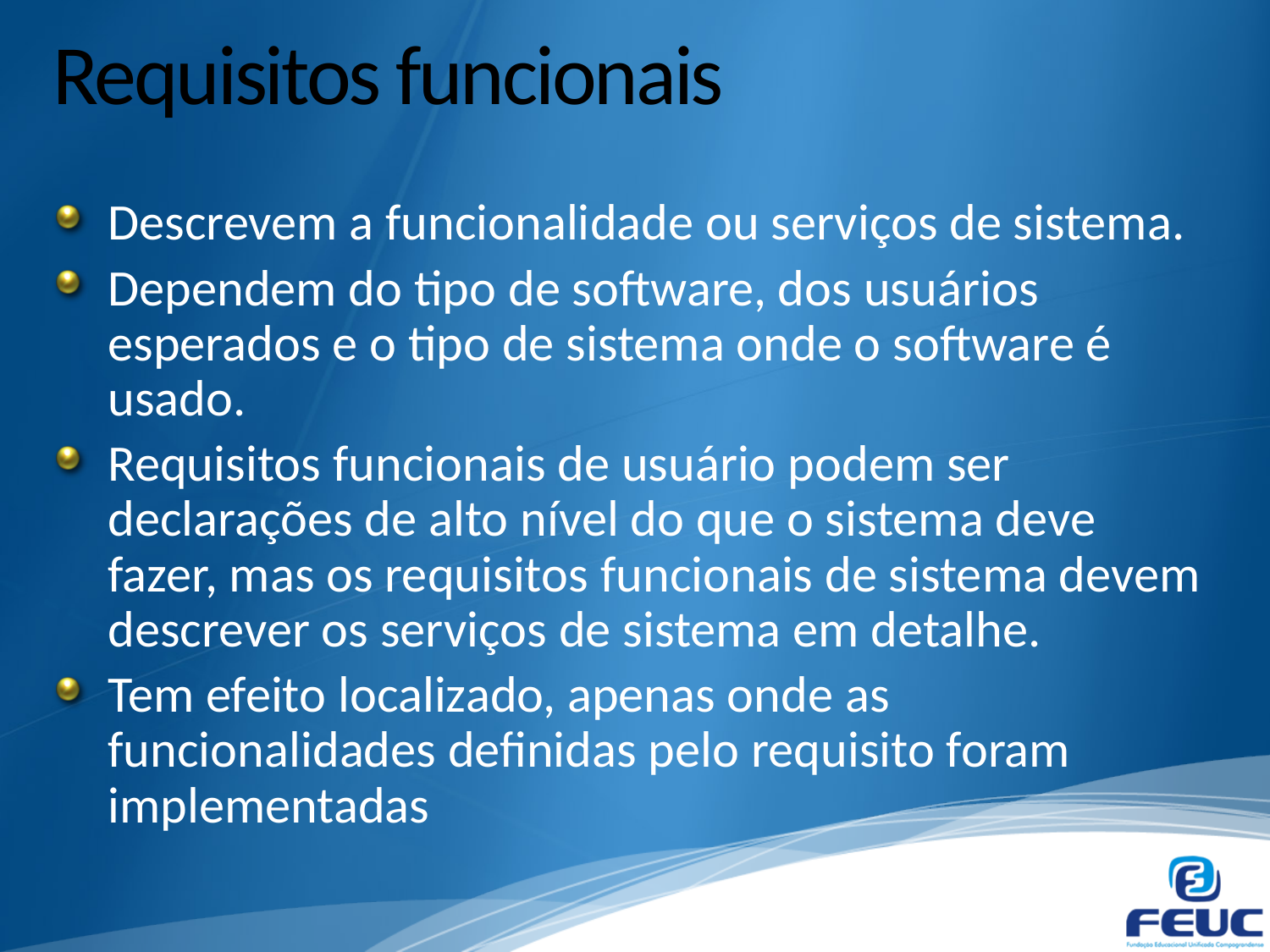

# Requisitos funcionais
Descrevem a funcionalidade ou serviços de sistema.
Dependem do tipo de software, dos usuários esperados e o tipo de sistema onde o software é usado.
Requisitos funcionais de usuário podem ser declarações de alto nível do que o sistema deve fazer, mas os requisitos funcionais de sistema devem descrever os serviços de sistema em detalhe.
Tem efeito localizado, apenas onde as funcionalidades definidas pelo requisito foram implementadas